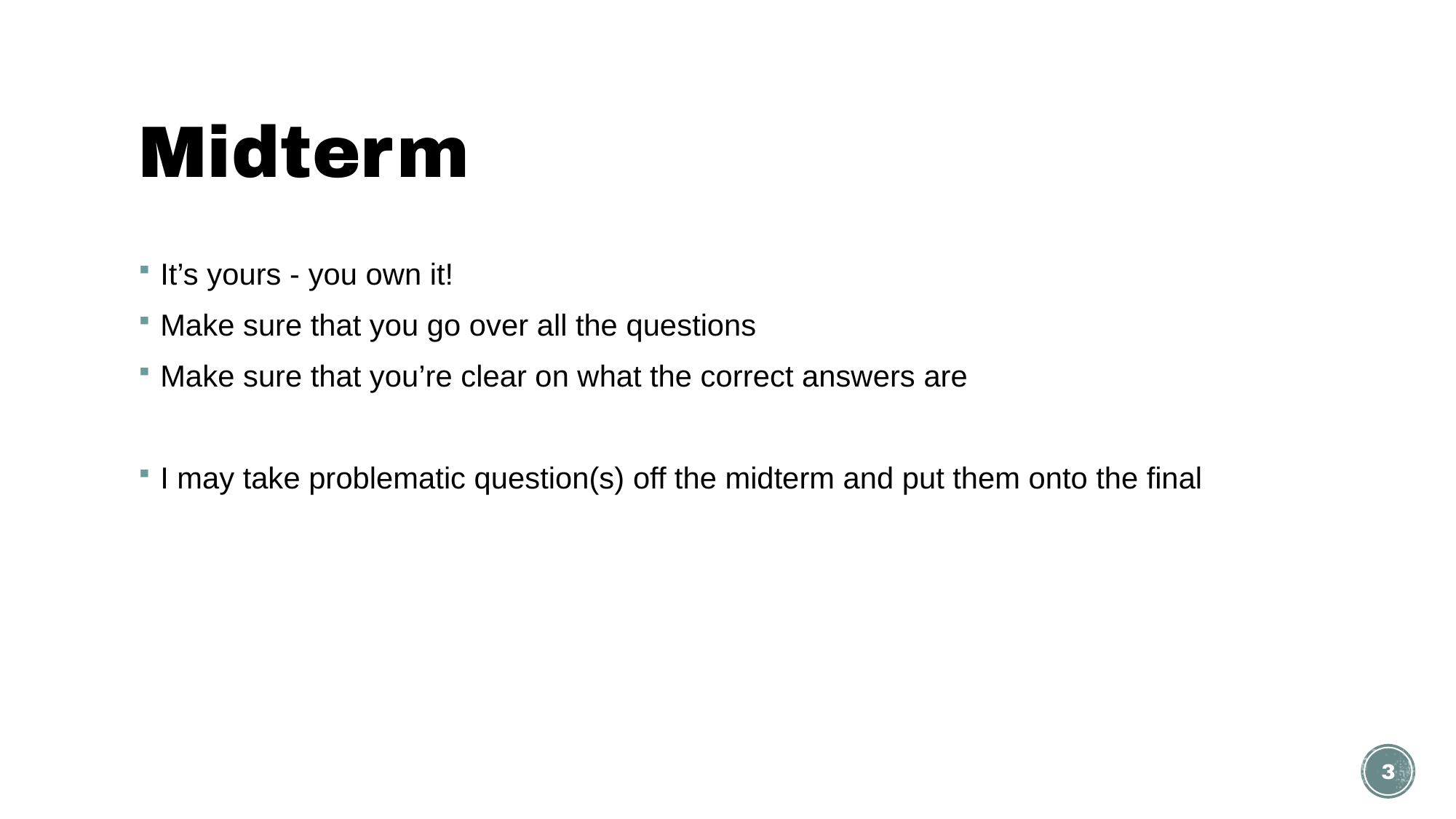

# Midterm
It’s yours - you own it!
Make sure that you go over all the questions
Make sure that you’re clear on what the correct answers are

I may take problematic question(s) off the midterm and put them onto the final
3